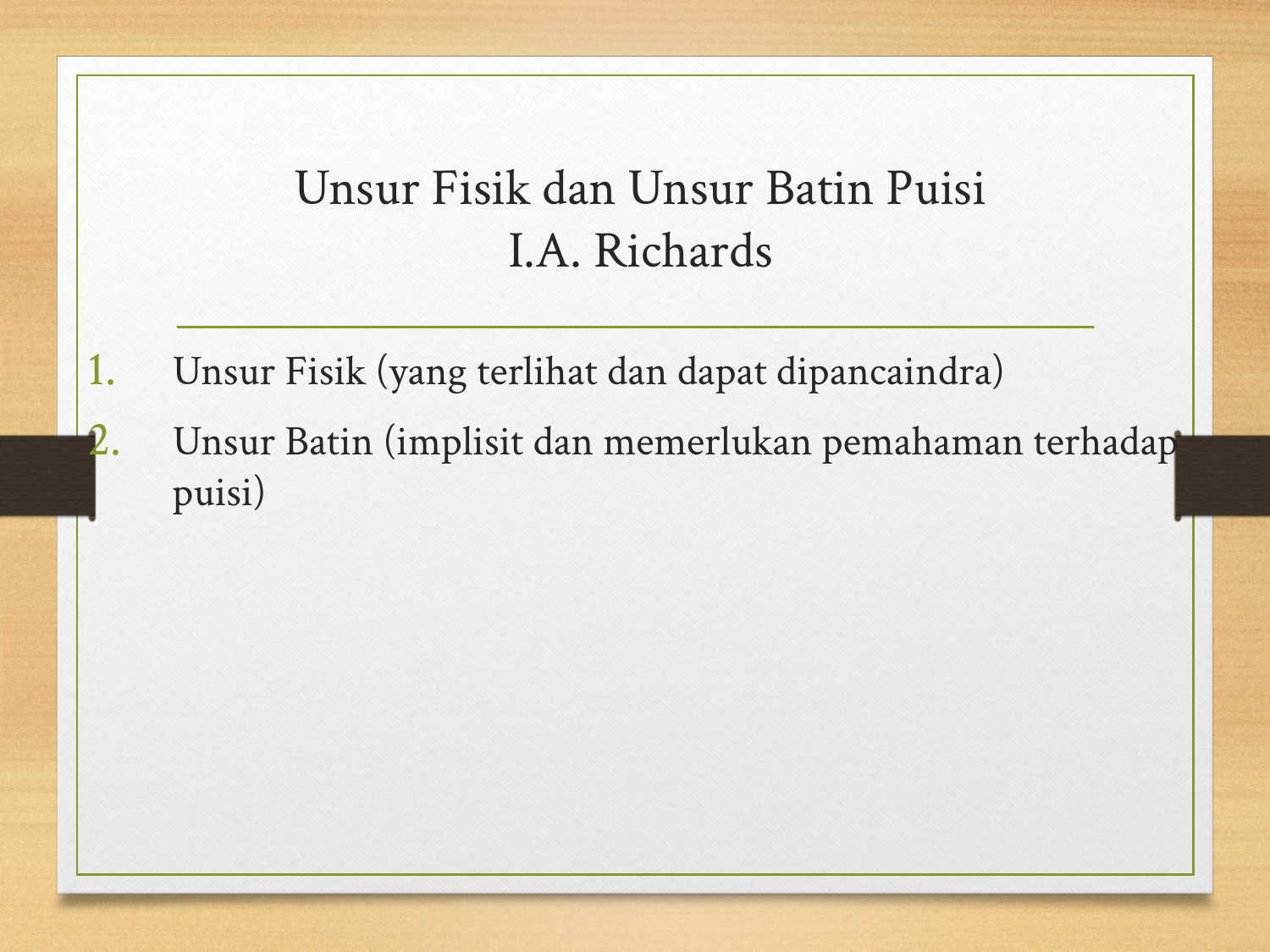

# Unsur Fisik dan Unsur Batin Puisi I.A. Richards
Unsur Fisik (yang terlihat dan dapat dipancaindra)
Unsur Batin (implisit dan memerlukan pemahaman terhadap puisi)